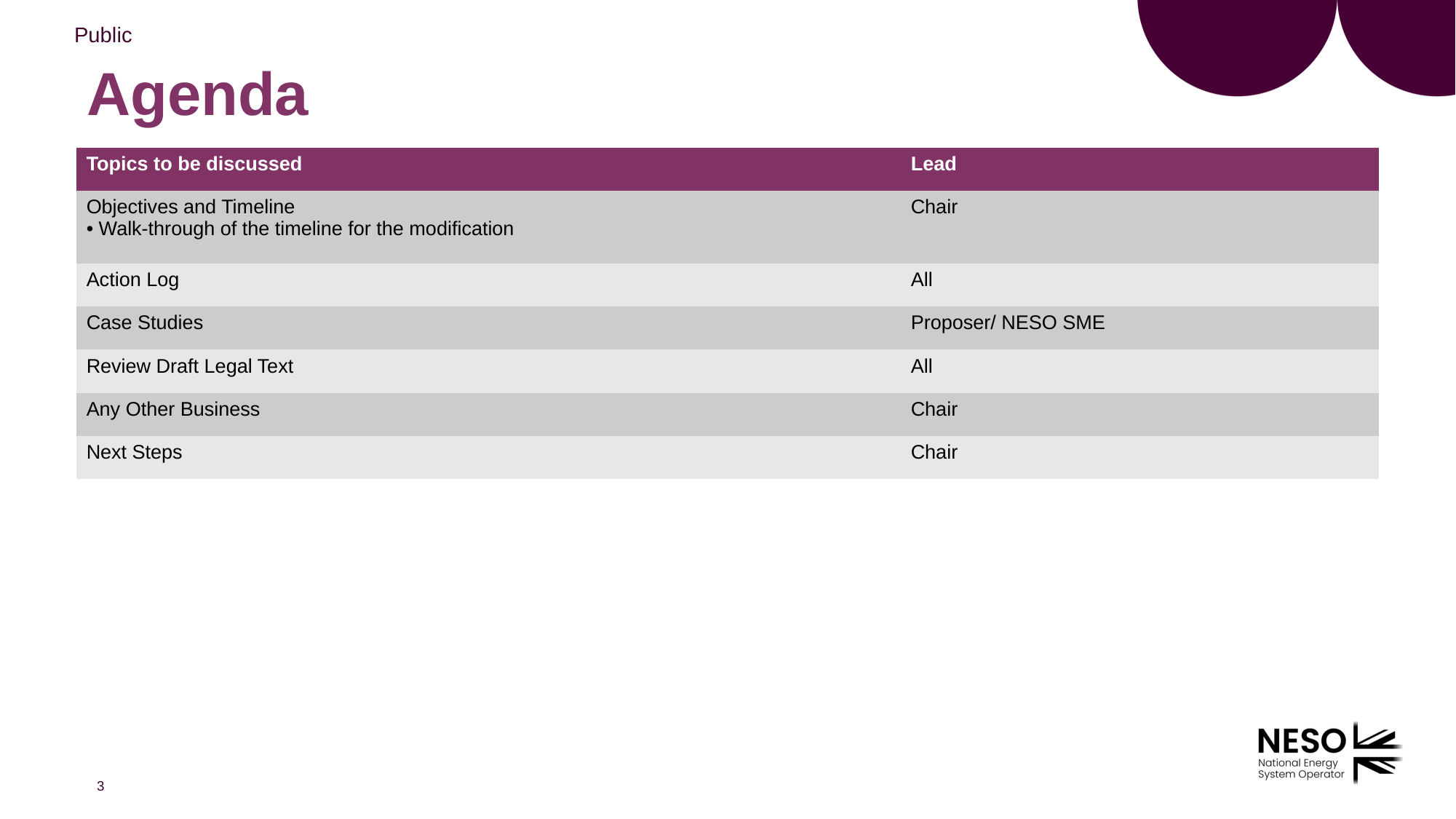

# Agenda
| Topics to be discussed​ | Lead​ |
| --- | --- |
| Objectives and Timeline​ • Walk-through of the timeline for the modification​ | Chair​ |
| Action Log | All​ |
| Case Studies​ | Proposer​/ NESO SME |
| Review Draft Legal Text | All​ |
| Any Other Business​ | Chair​ |
| Next Steps​ | Chair​ |